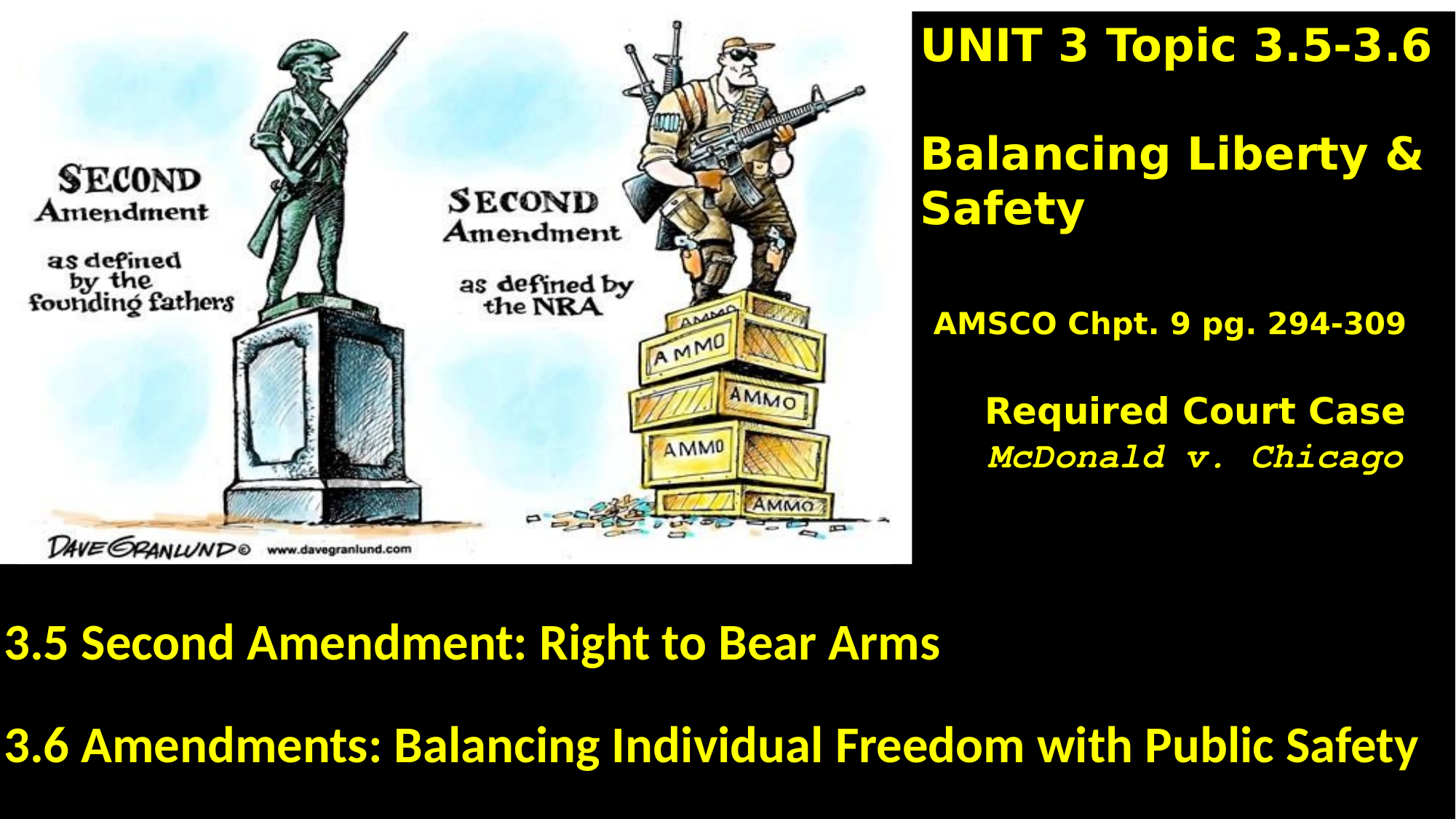

UNIT 3 Topic 3.5-3.6

Balancing Liberty & Safety
AMSCO Chpt. 9 pg. 294-309

Required Court Case
McDonald v. Chicago

3.5 Second Amendment: Right to Bear Arms
3.6 Amendments: Balancing Individual Freedom with Public Safety